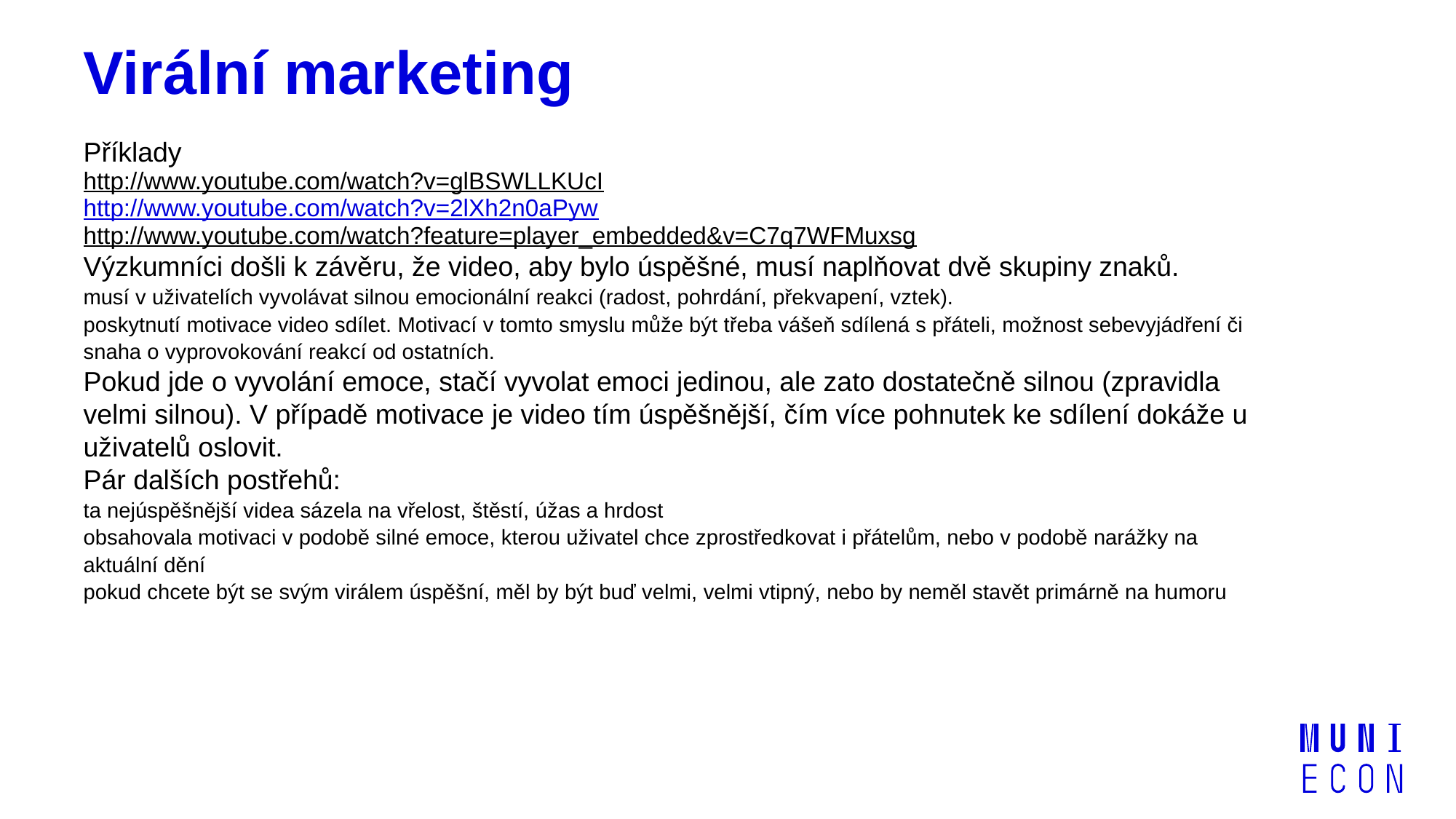

# Virální marketing
Příklady
http://www.youtube.com/watch?v=glBSWLLKUcI
http://www.youtube.com/watch?v=2lXh2n0aPyw
http://www.youtube.com/watch?feature=player_embedded&v=C7q7WFMuxsg
Výzkumníci došli k závěru, že video, aby bylo úspěšné, musí naplňovat dvě skupiny znaků.
musí v uživatelích vyvolávat silnou emocionální reakci (radost, pohrdání, překvapení, vztek).
poskytnutí motivace video sdílet. Motivací v tomto smyslu může být třeba vášeň sdílená s přáteli, možnost sebevyjádření či snaha o vyprovokování reakcí od ostatních.
Pokud jde o vyvolání emoce, stačí vyvolat emoci jedinou, ale zato dostatečně silnou (zpravidla velmi silnou). V případě motivace je video tím úspěšnější, čím více pohnutek ke sdílení dokáže u uživatelů oslovit.
Pár dalších postřehů:
ta nejúspěšnější videa sázela na vřelost, štěstí, úžas a hrdost
obsahovala motivaci v podobě silné emoce, kterou uživatel chce zprostředkovat i přátelům, nebo v podobě narážky na aktuální dění
pokud chcete být se svým virálem úspěšní, měl by být buď velmi, velmi vtipný, nebo by neměl stavět primárně na humoru